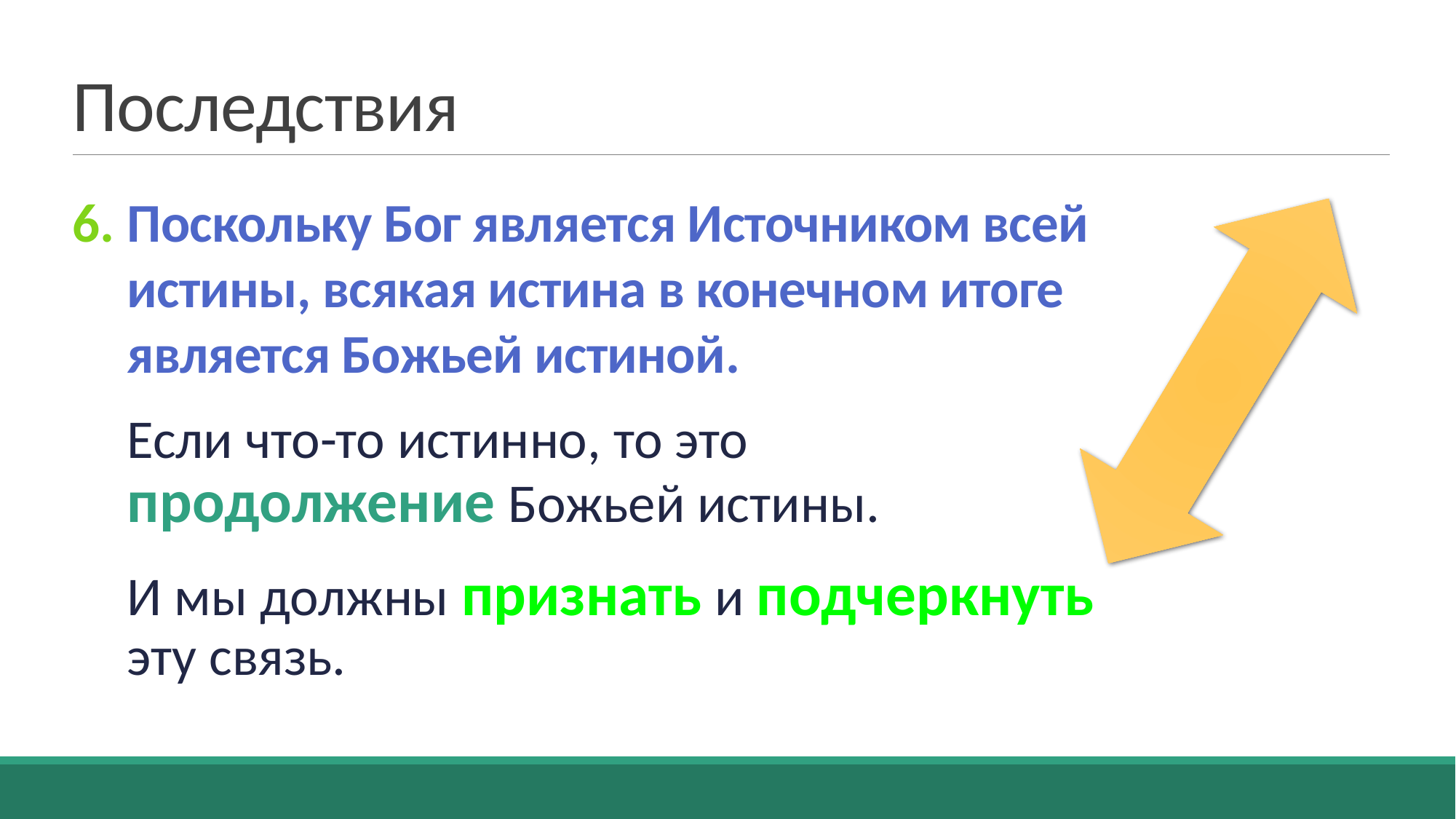

# Последствия
Поскольку Бог является Источником всей истины, всякая истина в конечном итоге является Божьей истиной.
Если что-то истинно, то это продолжение Божьей истины.
И мы должны признать и подчеркнуть эту связь.